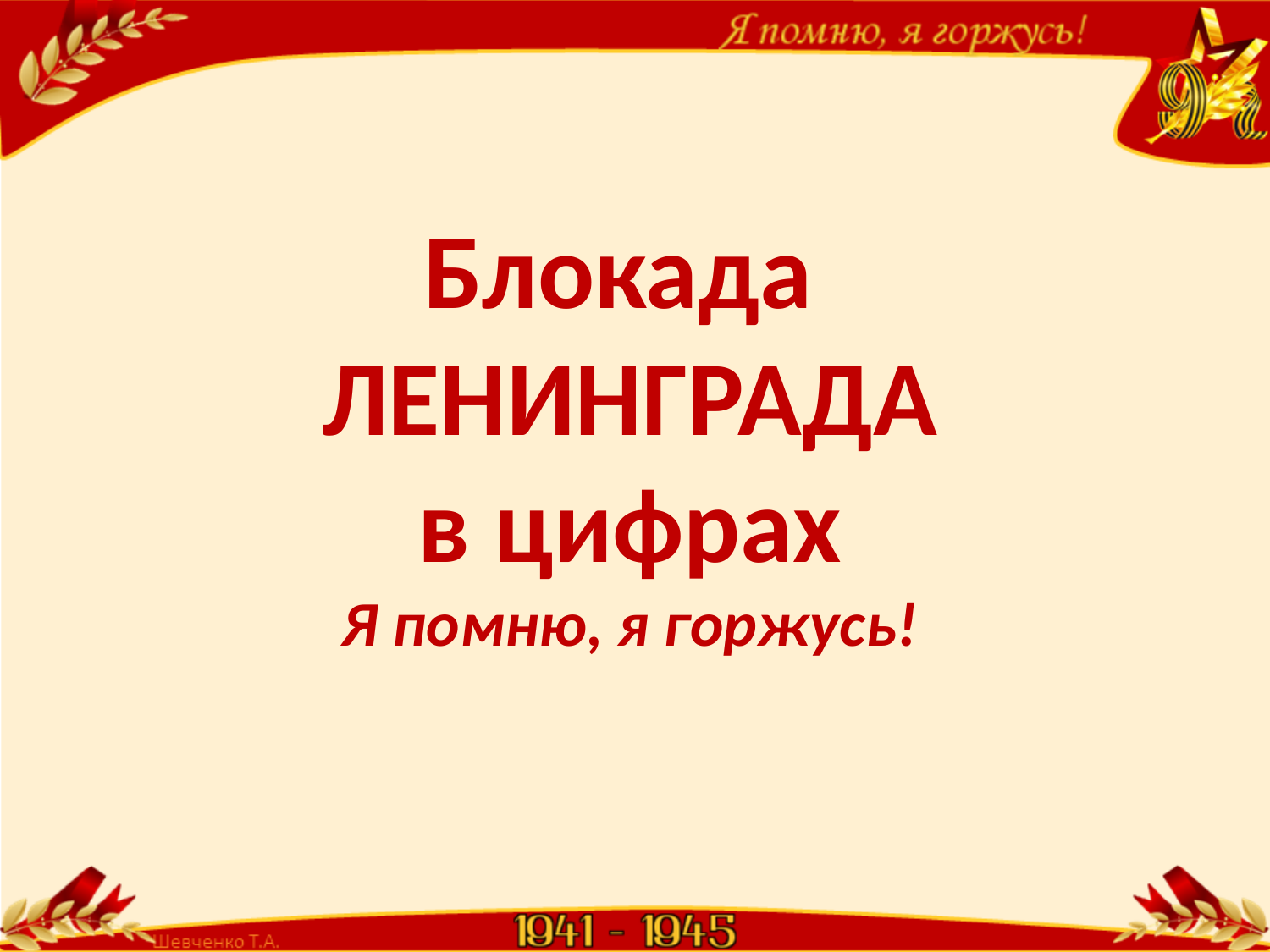

Блокада
ЛЕНИНГРАДА
в цифрах
Я помню, я горжусь!